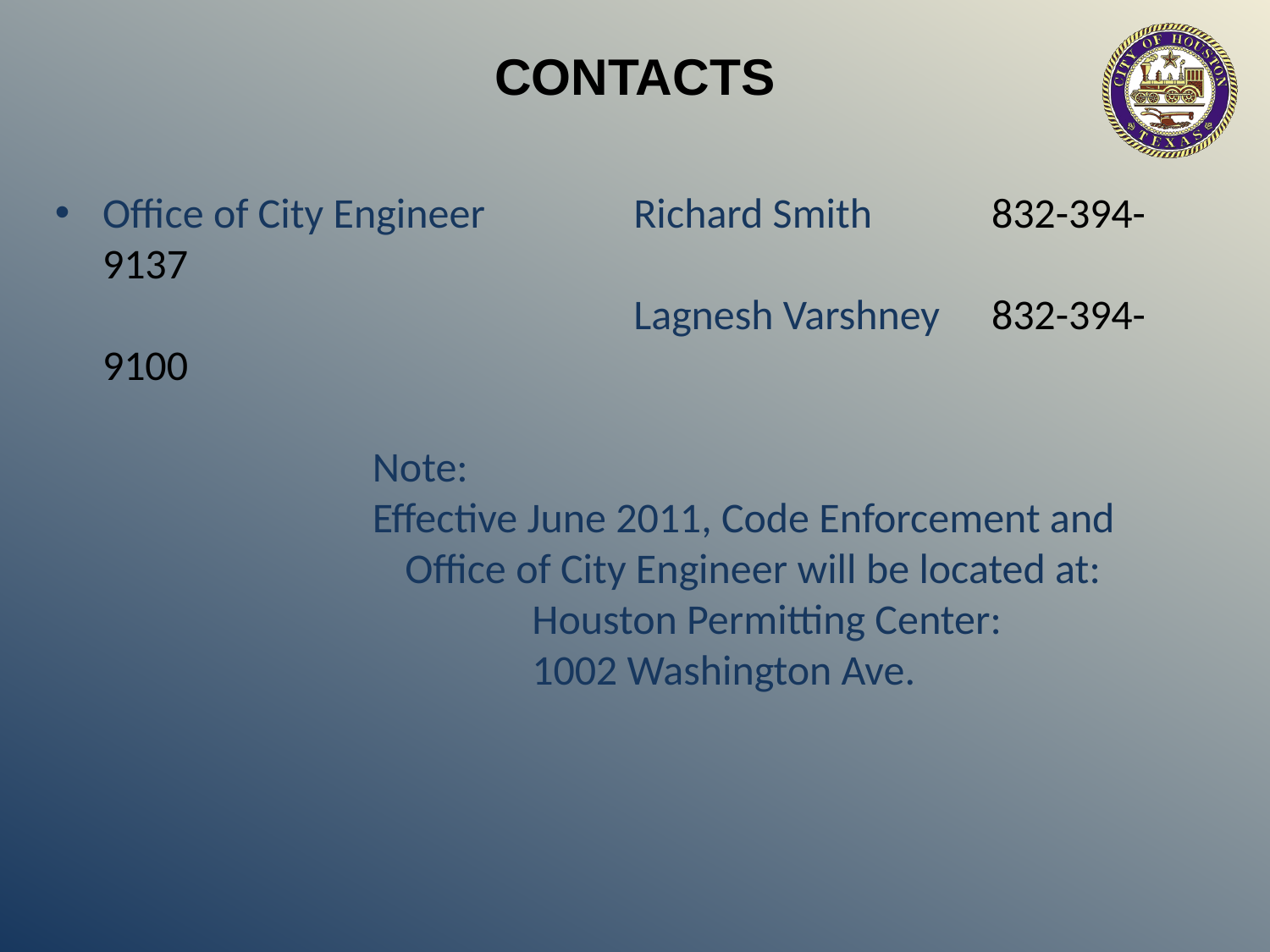

CONTACTS
Office of City Engineer	Richard Smith	832-394-9137
	Lagnesh Varshney	832-394-9100
Note:
Effective June 2011, Code Enforcement and Office of City Engineer will be located at:
	Houston Permitting Center: 	1002 Washington Ave.